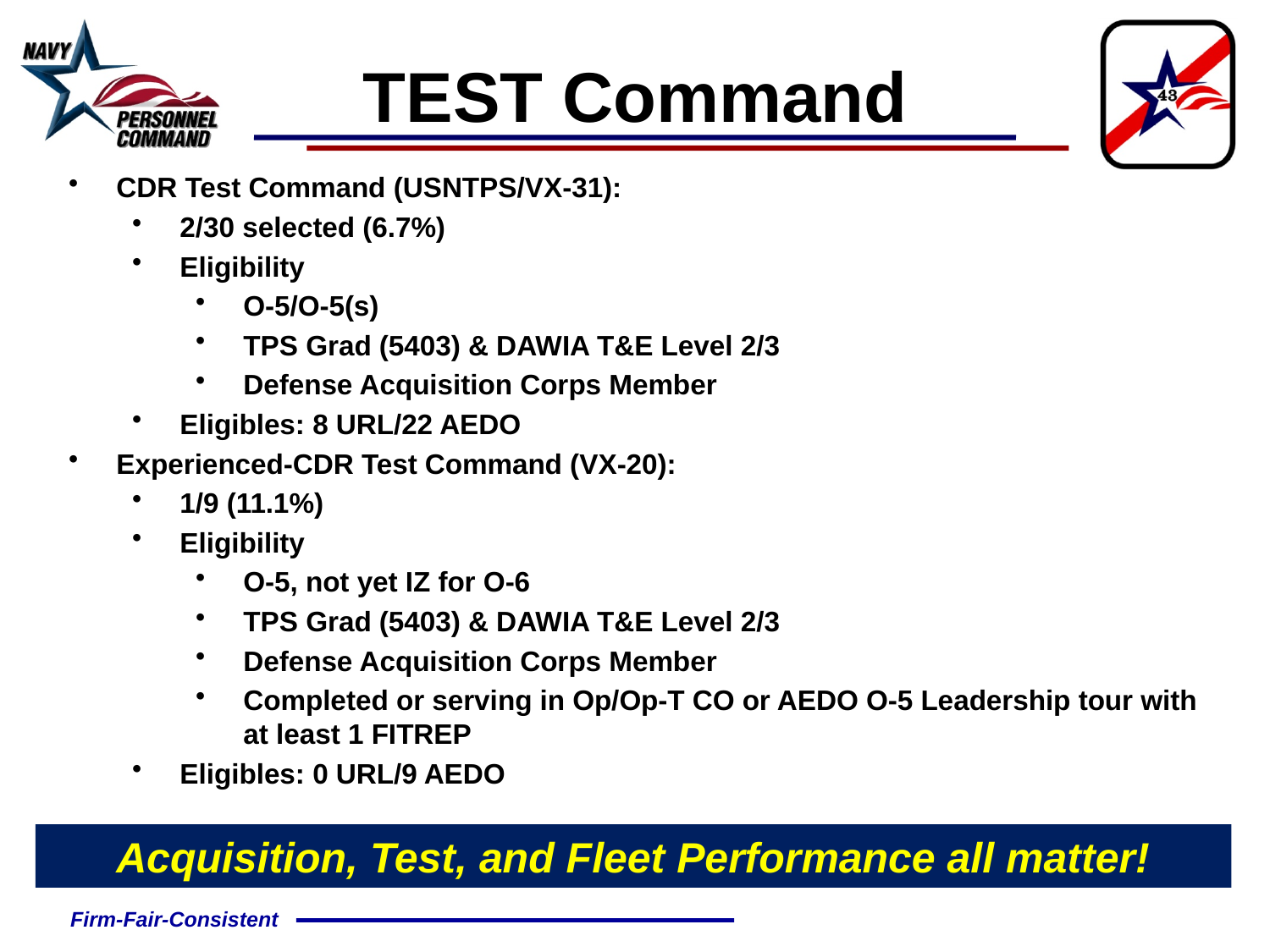

TEST Command
CDR Test Command (USNTPS/VX-31):
2/30 selected (6.7%)
Eligibility
O-5/O-5(s)
TPS Grad (5403) & DAWIA T&E Level 2/3
Defense Acquisition Corps Member
Eligibles: 8 URL/22 AEDO
Experienced-CDR Test Command (VX-20):
1/9 (11.1%)
Eligibility
O-5, not yet IZ for O-6
TPS Grad (5403) & DAWIA T&E Level 2/3
Defense Acquisition Corps Member
Completed or serving in Op/Op-T CO or AEDO O-5 Leadership tour with at least 1 FITREP
Eligibles: 0 URL/9 AEDO
Acquisition, Test, and Fleet Performance all matter!